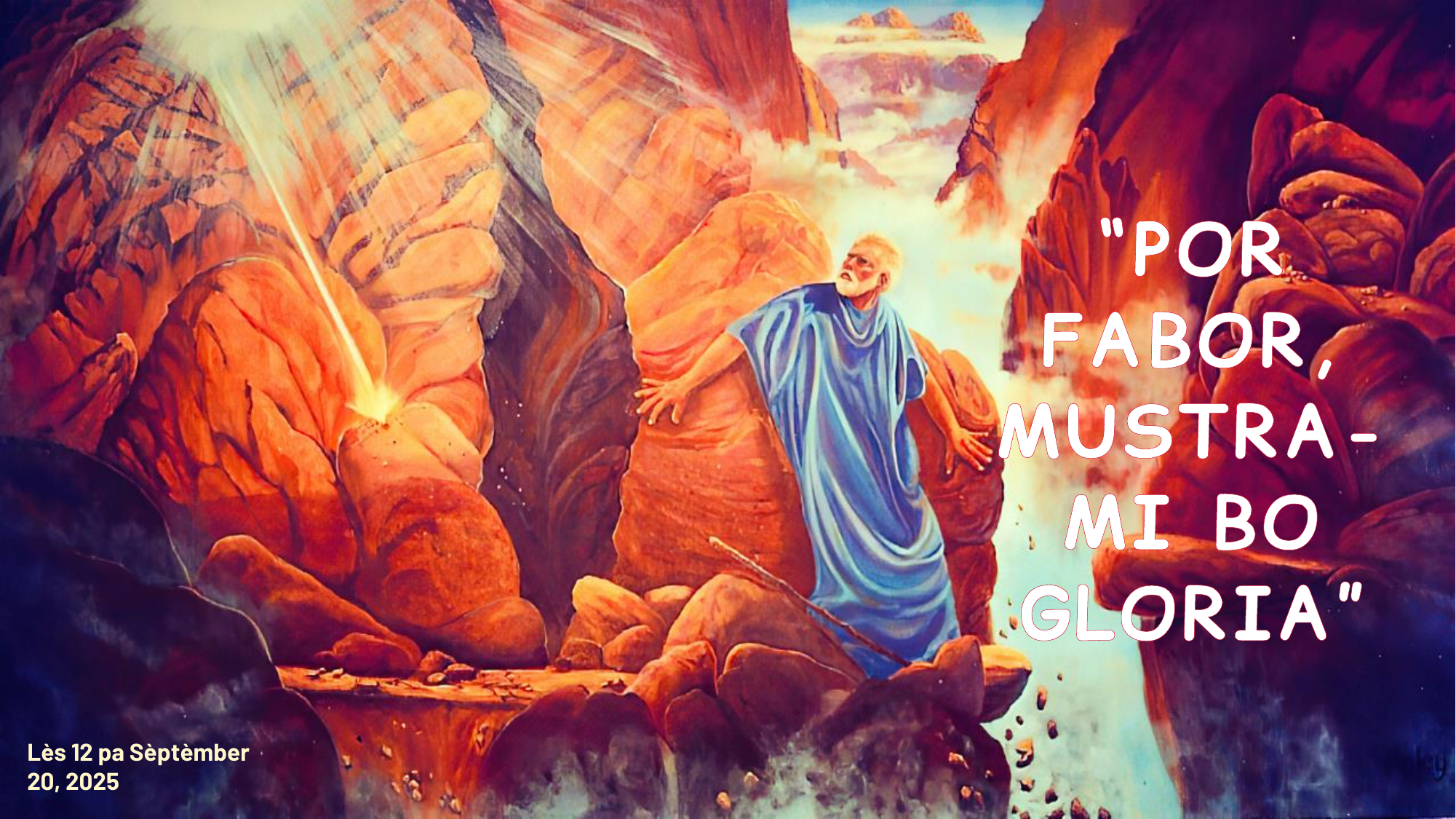

“POR FABOR, MUSTRA-MI BO GLORIA”
Lès 12 pa Sèptèmber 20, 2025